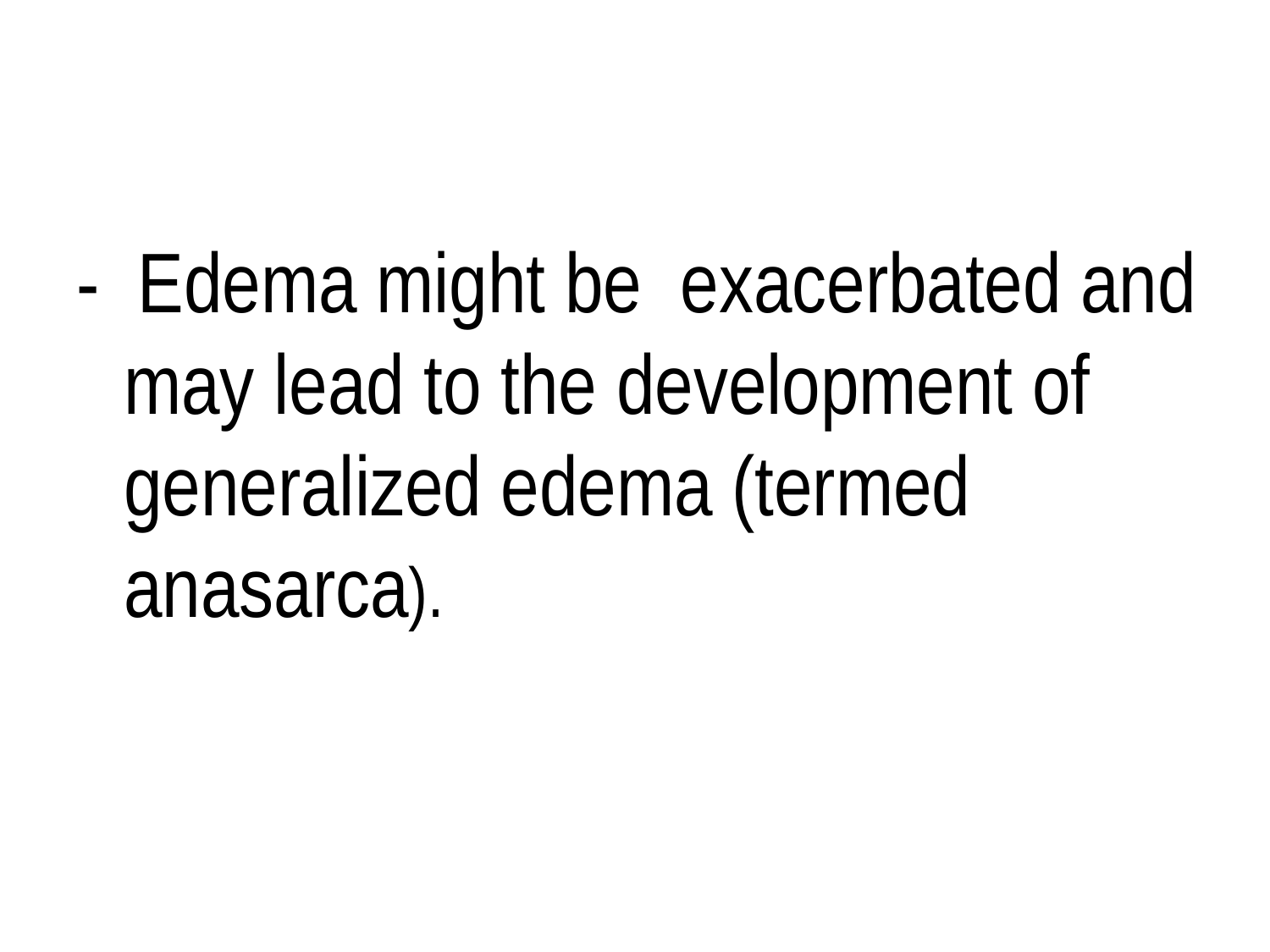

#
-  Edema might be  exacerbated and may lead to the development of generalized edema (termed  anasarca).